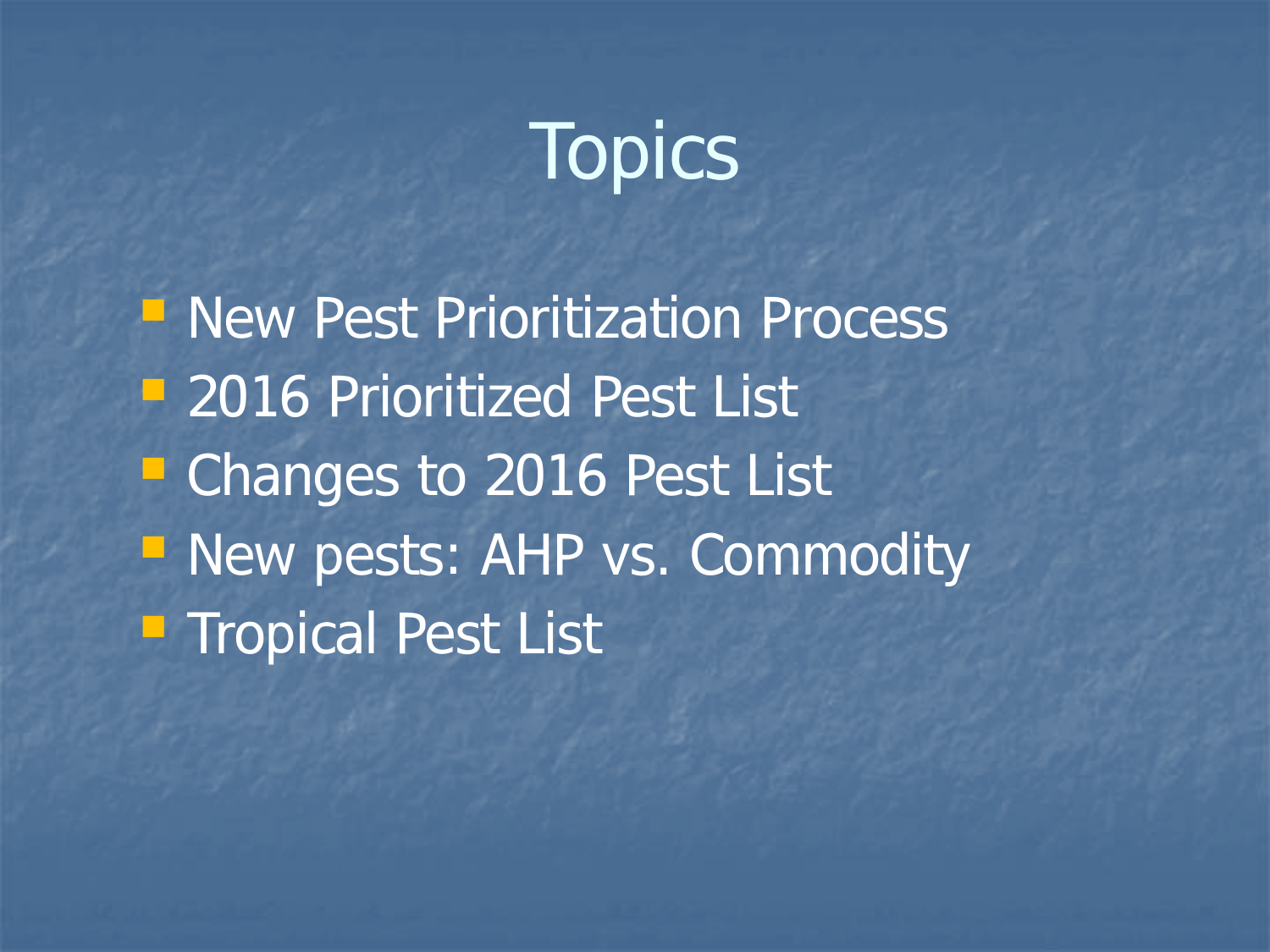

# Topics
New Pest Prioritization Process
2016 Prioritized Pest List
Changes to 2016 Pest List
New pests: AHP vs. Commodity
Tropical Pest List